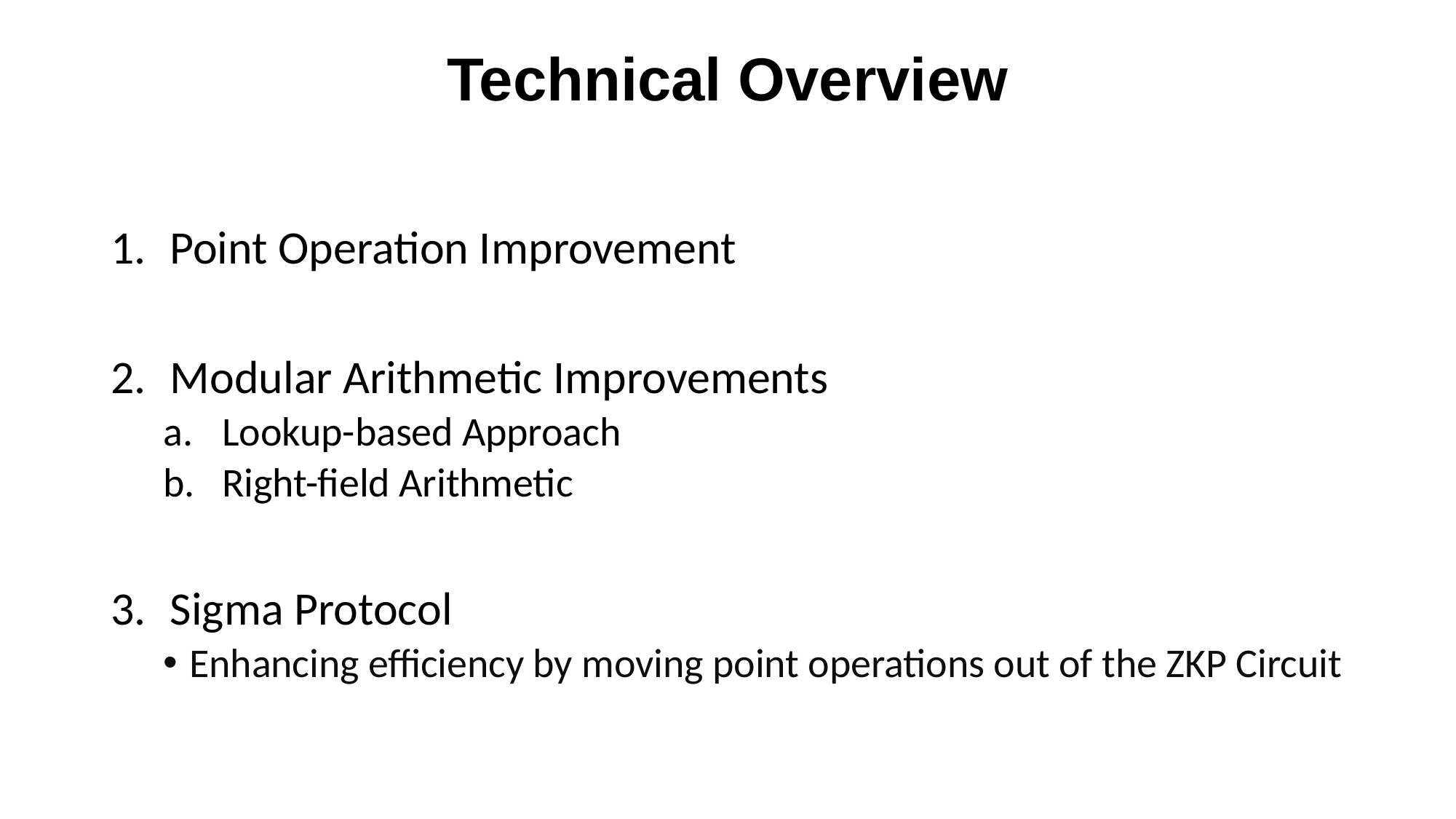

# Technical Overview
Point Operation Improvement

Modular Arithmetic Improvements
Lookup-based Approach
Right-field Arithmetic

Sigma Protocol
Enhancing efficiency by moving point operations out of the ZKP Circuit